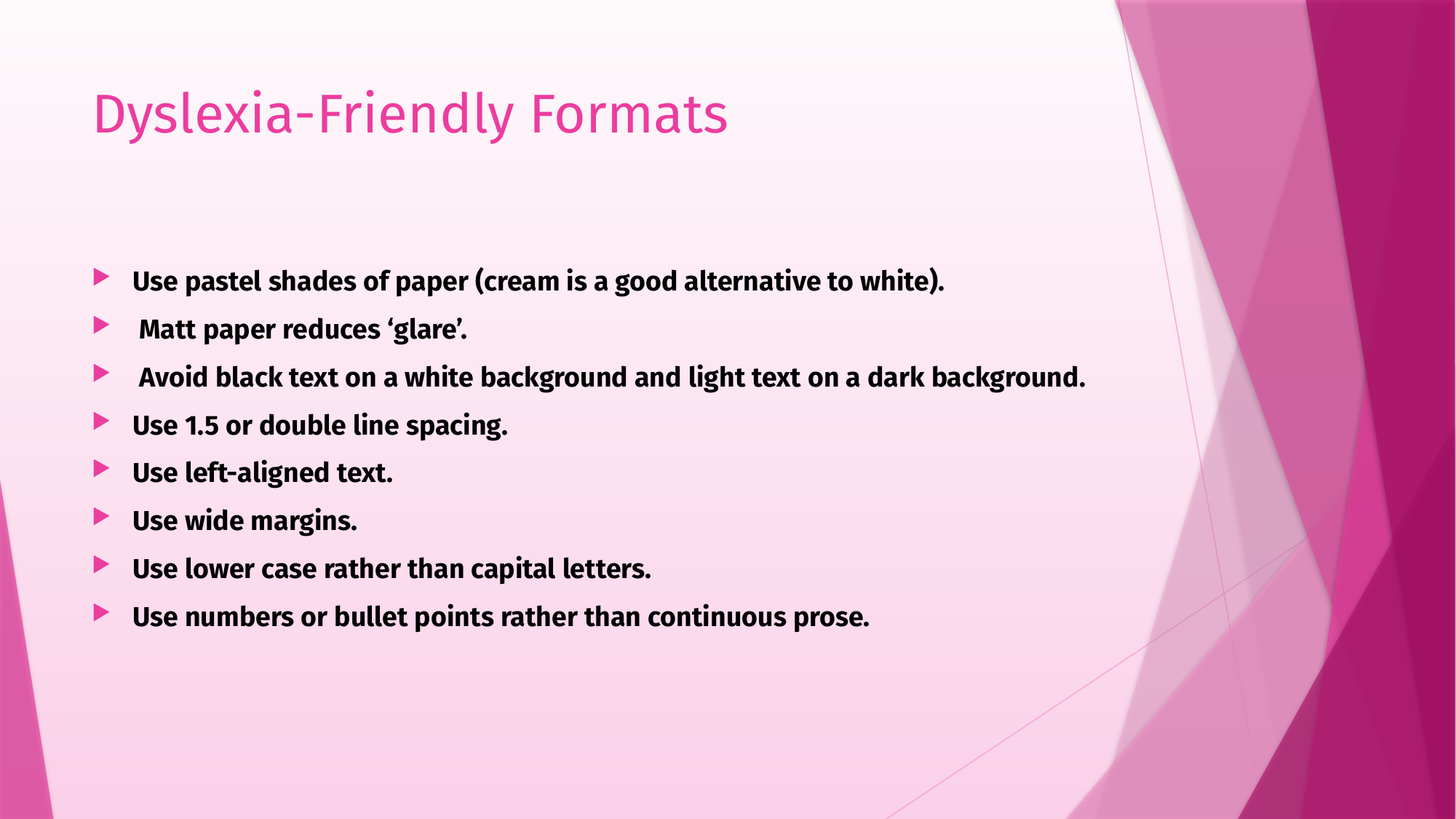

# Dyslexia-Friendly Formats
Use pastel shades of paper (cream is a good alternative to white).
 Matt paper reduces ‘glare’.
 Avoid black text on a white background and light text on a dark background.
Use 1.5 or double line spacing.
Use left-aligned text.
Use wide margins.
Use lower case rather than capital letters.
Use numbers or bullet points rather than continuous prose.